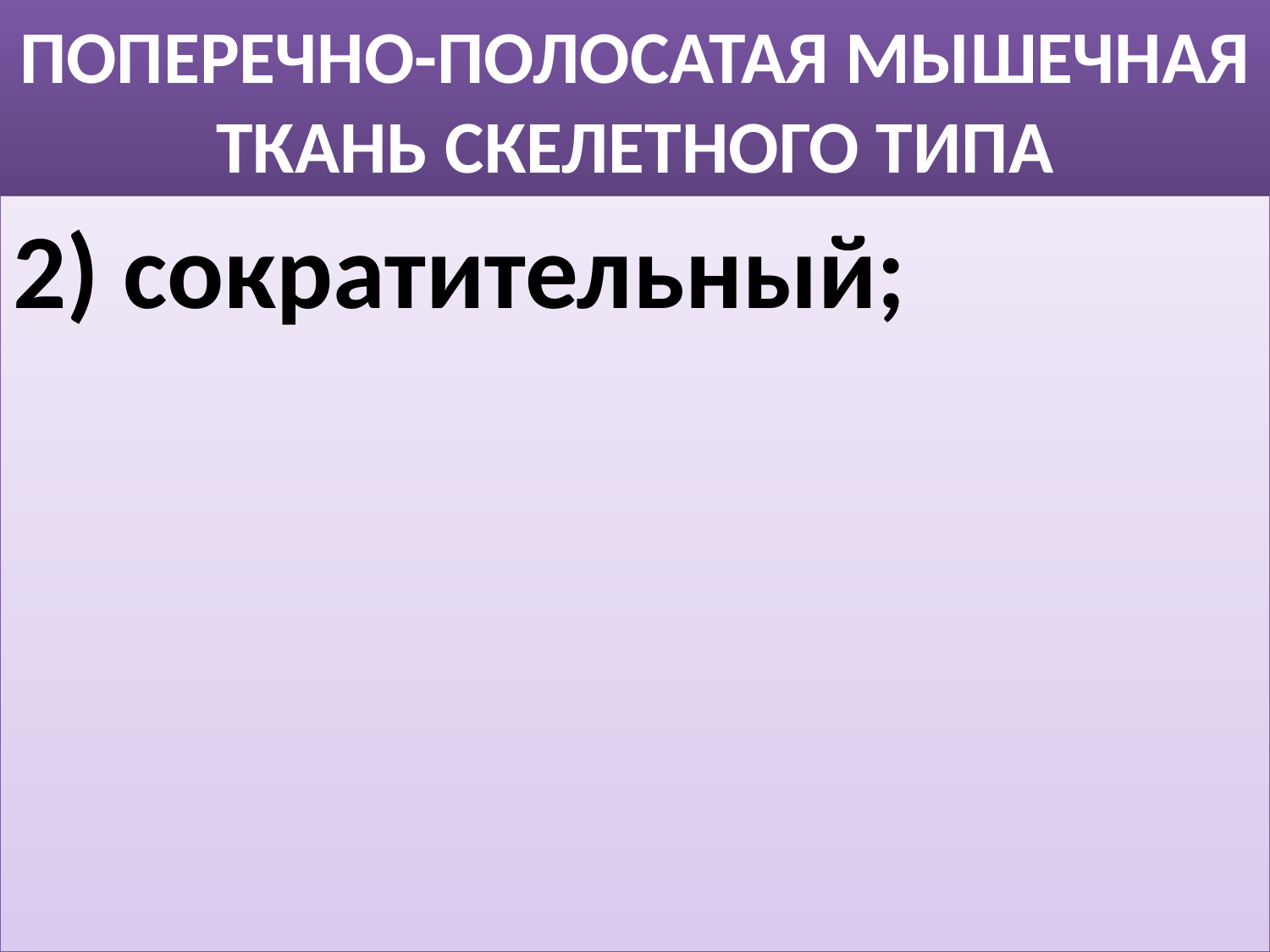

# ПОПЕРЕЧНО-ПОЛОСАТАЯ МЫШЕЧНАЯ ТКАНЬ СКЕЛЕТНОГО ТИПА
2) сократительный;